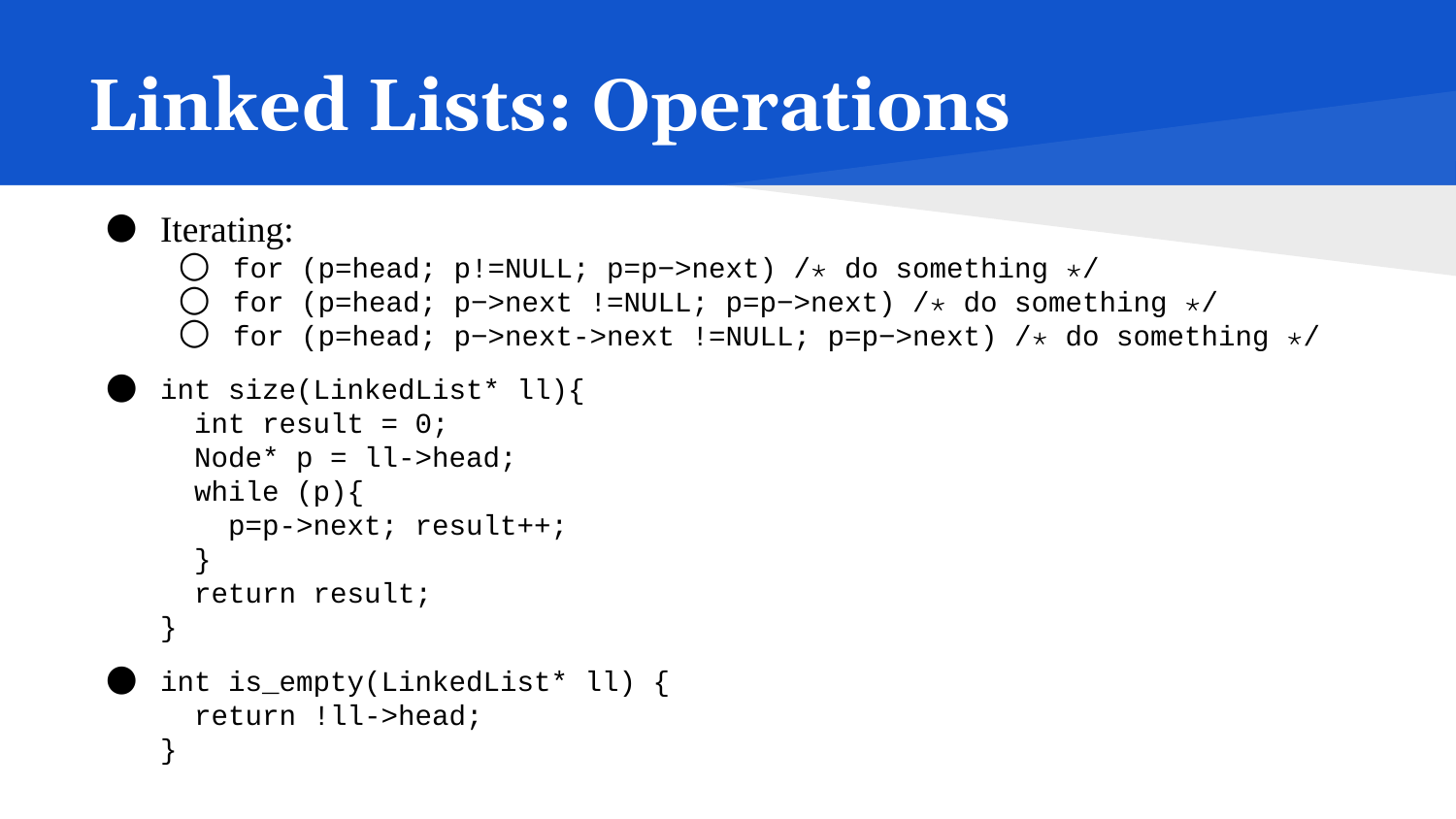

# Linked Lists: Operations
Iterating:
for (p=head; p!=NULL; p=p−>next) /∗ do something ∗/
for (p=head; p−>next !=NULL; p=p−>next) /∗ do something ∗/
for (p=head; p−>next->next !=NULL; p=p−>next) /∗ do something ∗/
int size(LinkedList* ll){
  int result = 0;
  Node* p = ll->head;
  while (p){
    p=p->next; result++;
  }
  return result;
}
int is_empty(LinkedList* ll) {
  return !ll->head;
}